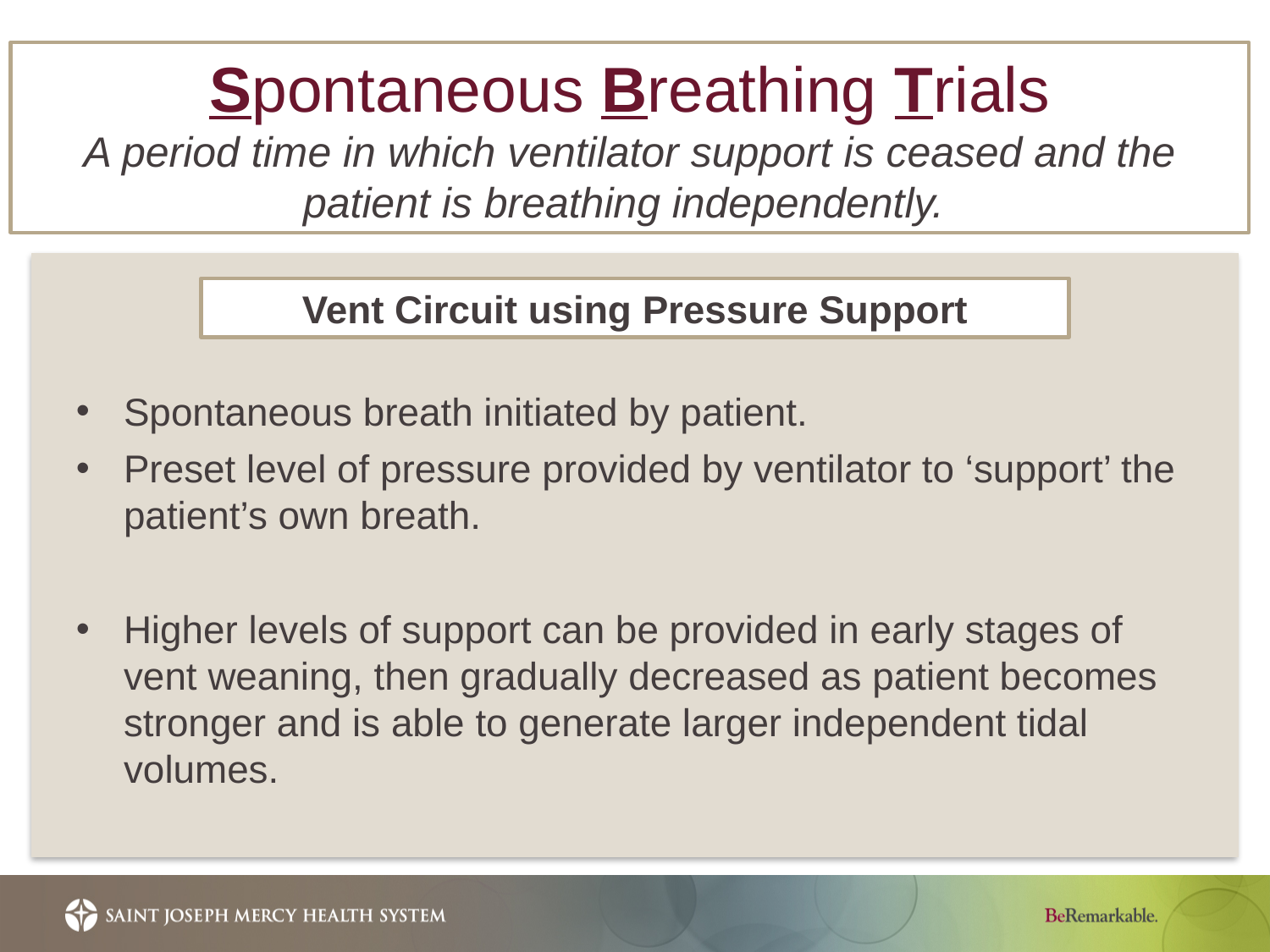

Spontaneous Breathing Trials
A period time in which ventilator support is ceased and the patient is breathing independently.

Vent Circuit using Pressure Support
Spontaneous breath initiated by patient.
Preset level of pressure provided by ventilator to ‘support’ the patient’s own breath.

Higher levels of support can be provided in early stages of vent weaning, then gradually decreased as patient becomes stronger and is able to generate larger independent tidal volumes.